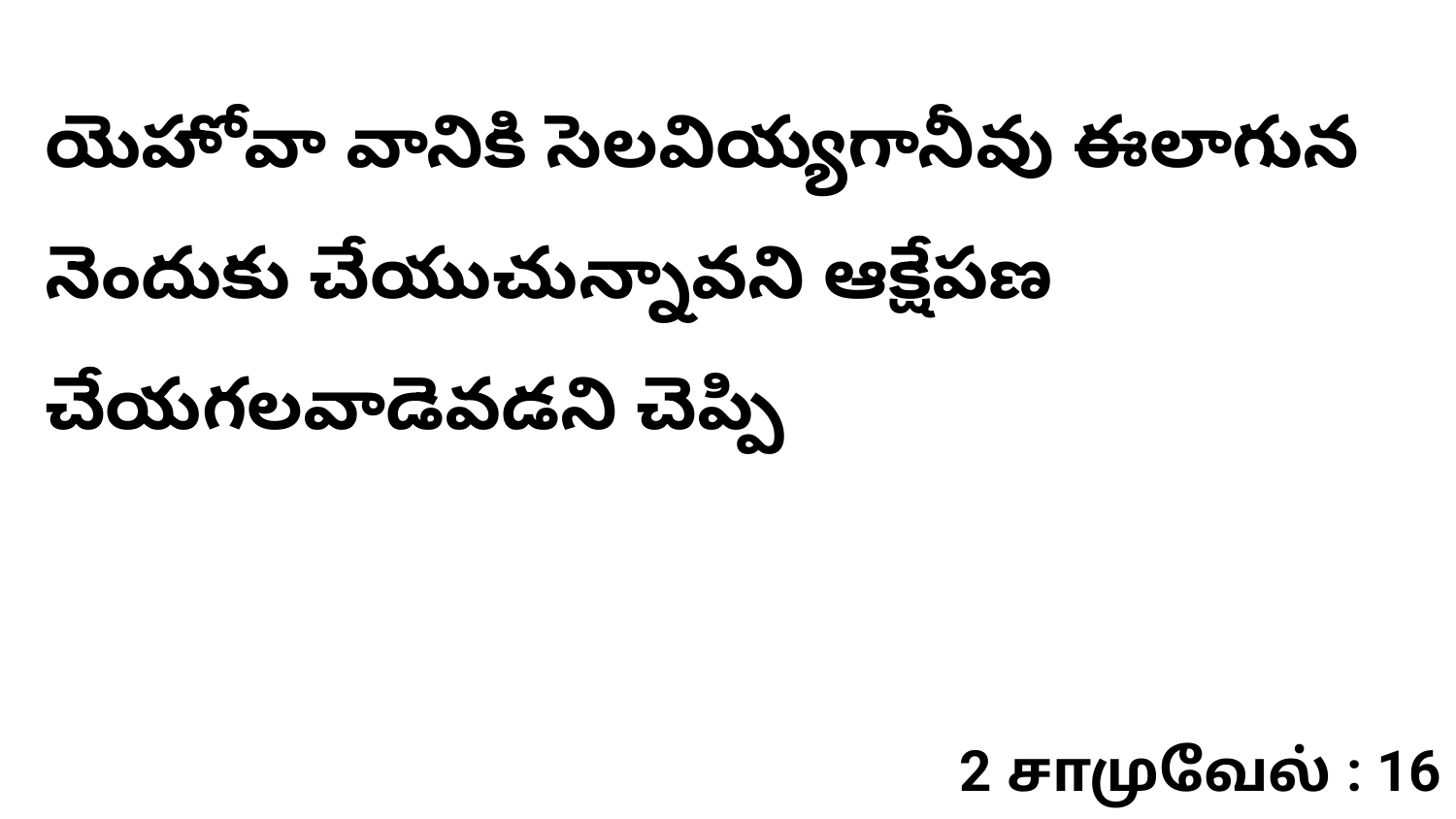

యెహోవా వానికి సెలవియ్యగానీవు ఈలాగున నెందుకు చేయుచున్నావని ఆక్షేపణ చేయగలవాడెవడని చెప్పి
2 சாமுவேல் : 16